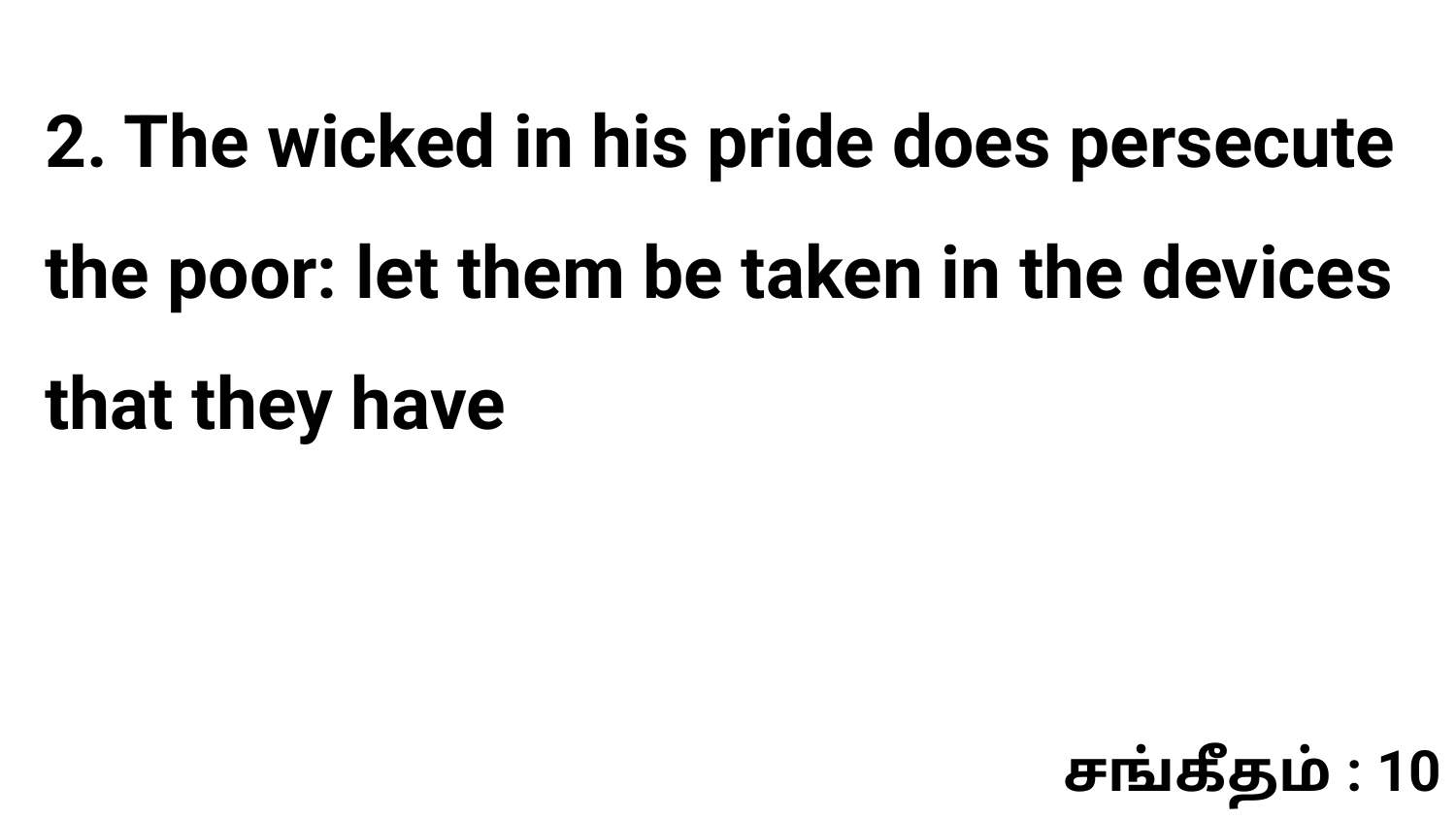

2. The wicked in his pride does persecute the poor: let them be taken in the devices that they have
சங்கீதம் : 10